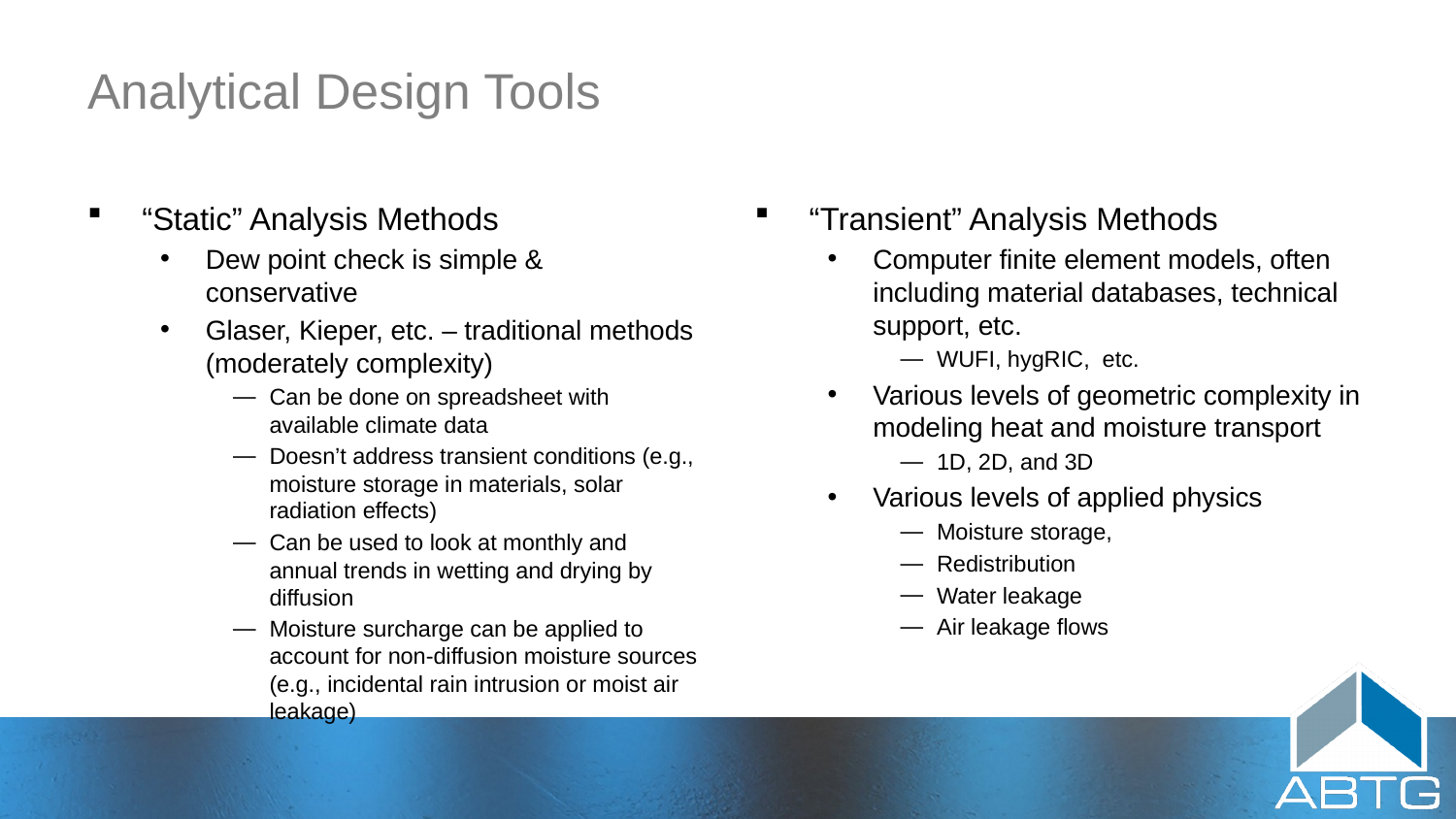

# Analytical Design Tools
“Static” Analysis Methods
Dew point check is simple & conservative
Glaser, Kieper, etc. – traditional methods (moderately complexity)
Can be done on spreadsheet with available climate data
Doesn’t address transient conditions (e.g., moisture storage in materials, solar radiation effects)
Can be used to look at monthly and annual trends in wetting and drying by diffusion
Moisture surcharge can be applied to account for non-diffusion moisture sources (e.g., incidental rain intrusion or moist air leakage)

“Transient” Analysis Methods
Computer finite element models, often including material databases, technical support, etc.
WUFI, hygRIC,  etc.
Various levels of geometric complexity in modeling heat and moisture transport
1D, 2D, and 3D
Various levels of applied physics
Moisture storage,
Redistribution
Water leakage
Air leakage flows